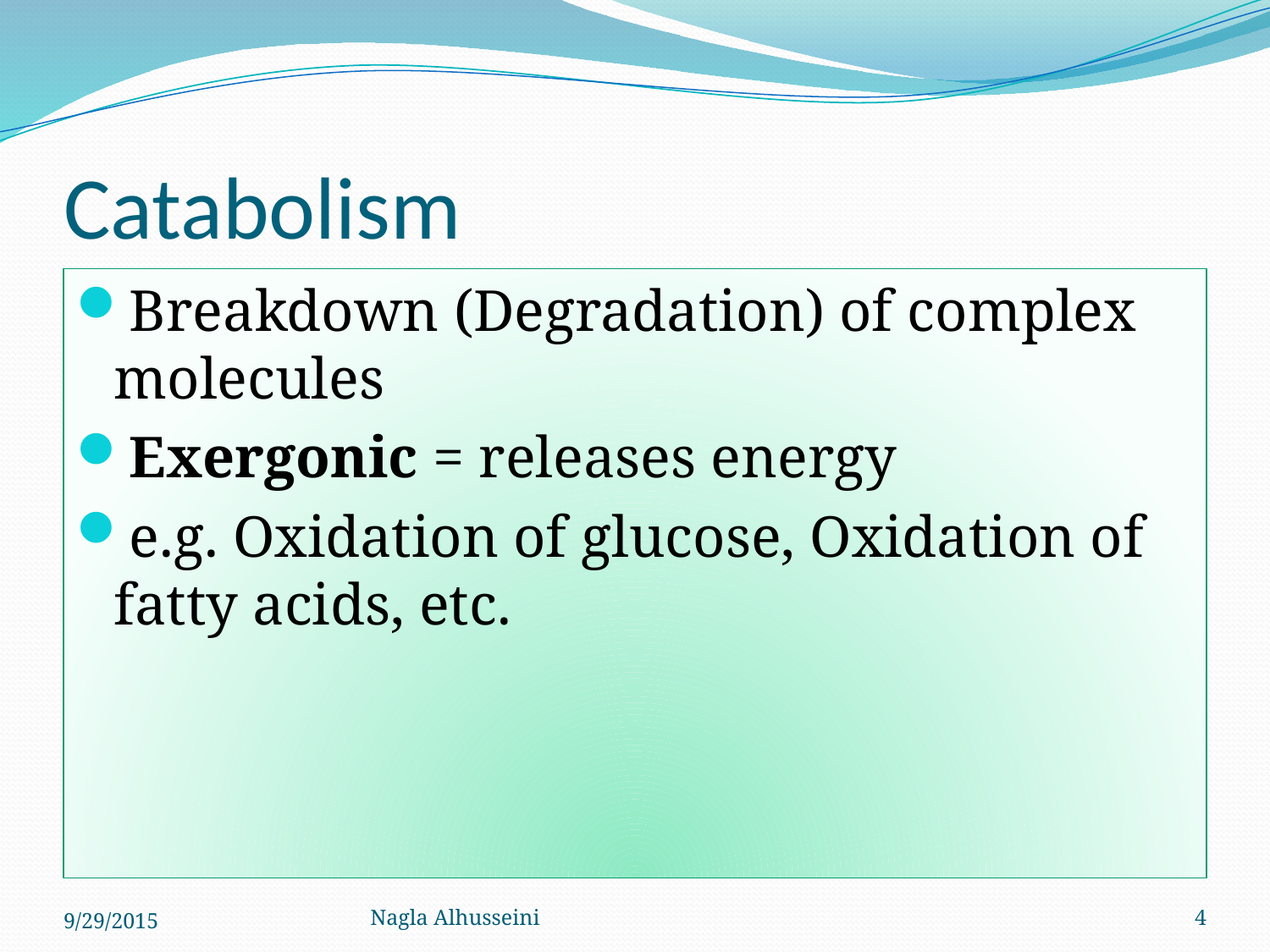

# Catabolism
Breakdown (Degradation) of complex molecules
Exergonic = releases energy
e.g. Oxidation of glucose, Oxidation of fatty acids, etc.

9/29/2015
Nagla Alhusseini
4